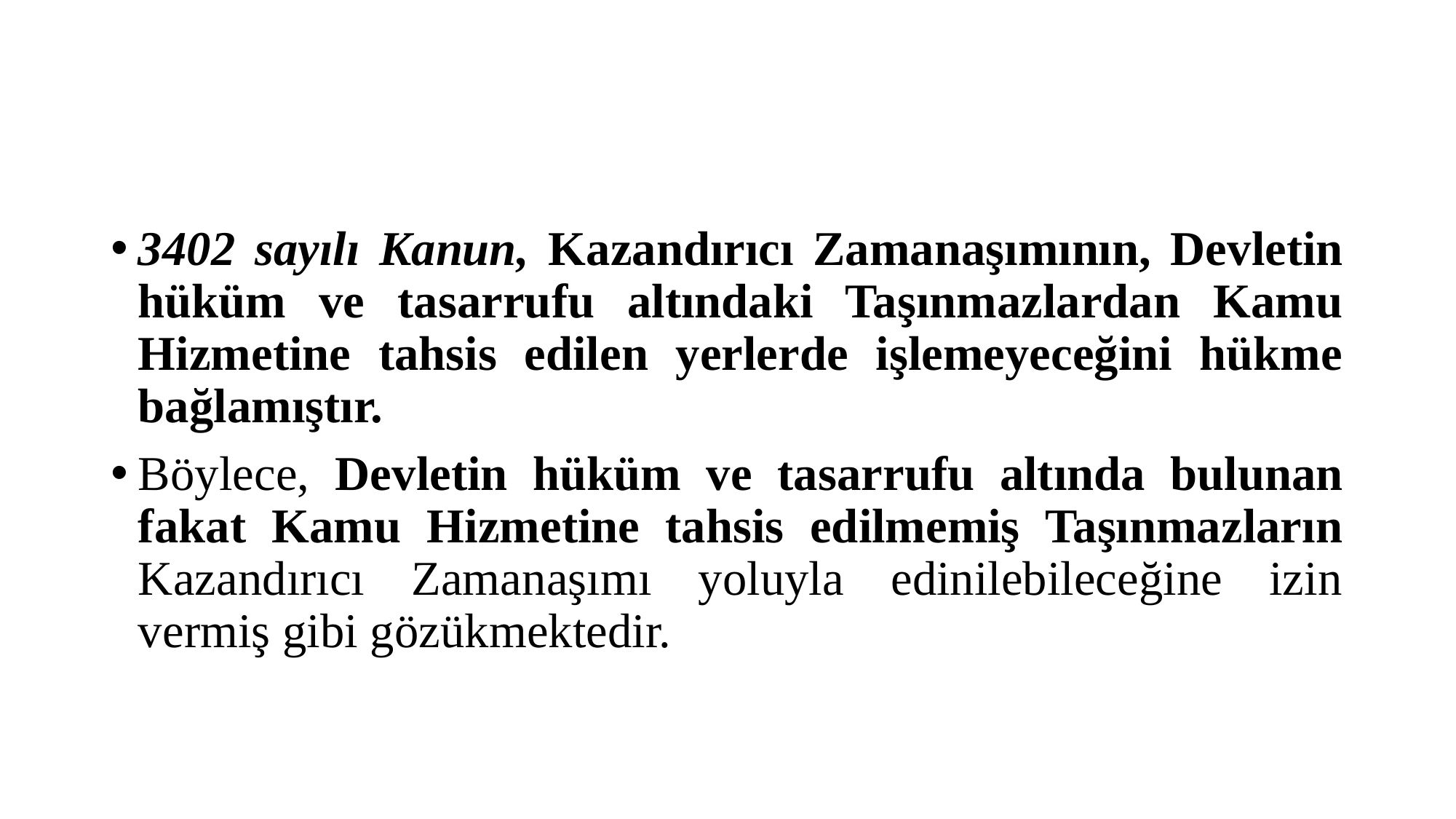

#
3402 sayılı Kanun, Kazandırıcı Zamanaşımının, Devletin hüküm ve tasarrufu altındaki Taşınmazlardan Kamu Hizmetine tahsis edilen yerlerde işlemeyeceğini hükme bağlamıştır.
Böylece, Devletin hüküm ve tasarrufu altında bulunan fakat Kamu Hizmetine tahsis edilmemiş Taşınmazların Kazandırıcı Zamanaşımı yoluyla edinilebileceğine izin vermiş gibi gözükmektedir.